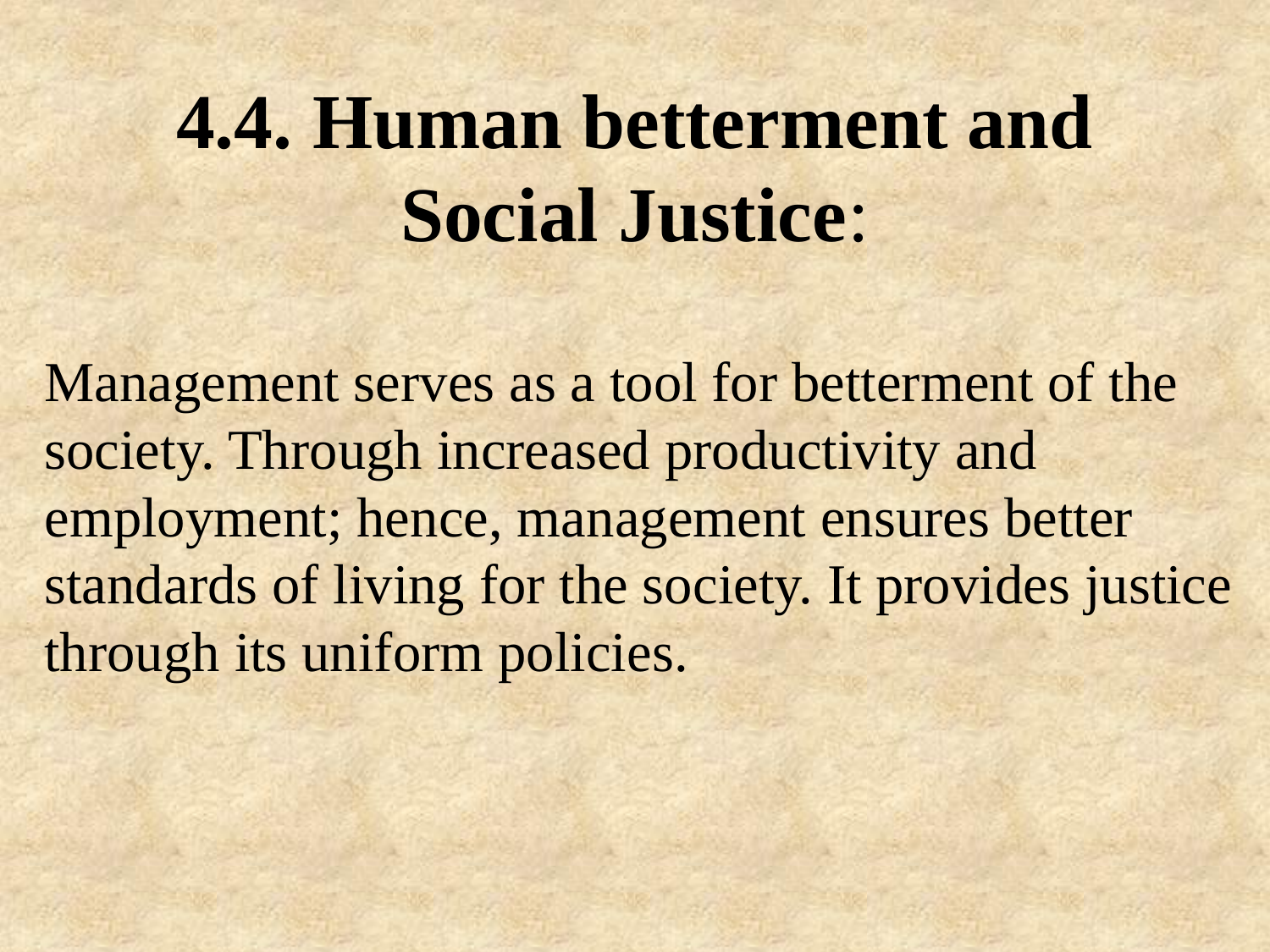

# 4.4. Human betterment and Social Justice:
Management serves as a tool for betterment of the society. Through increased productivity and employment; hence, management ensures better standards of living for the society. It provides justice through its uniform policies.